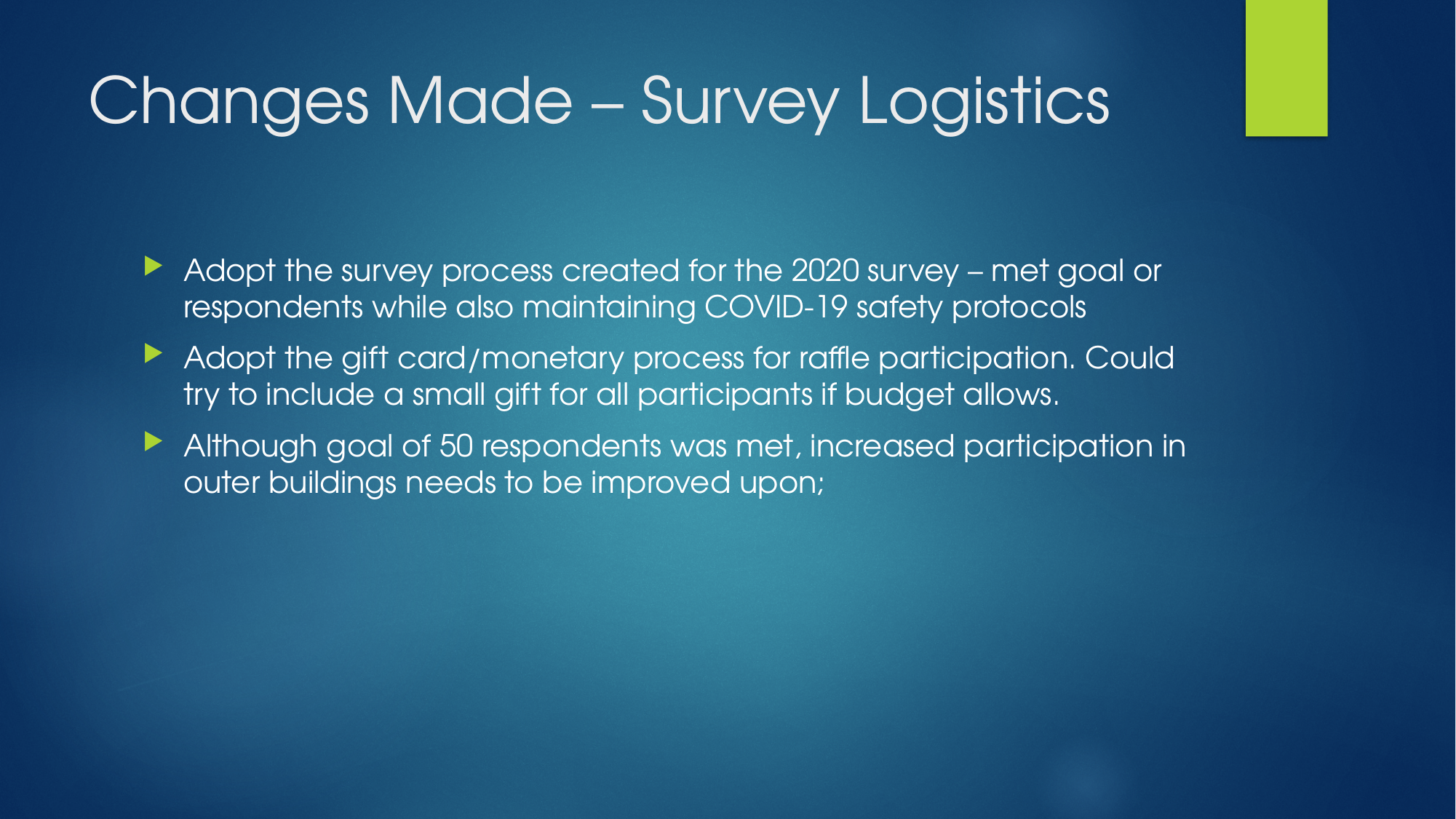

# Changes Made – Survey Logistics
Adopt the survey process created for the 2020 survey – met goal or respondents while also maintaining COVID-19 safety protocols
Adopt the gift card/monetary process for raffle participation. Could try to include a small gift for all participants if budget allows.
Although goal of 50 respondents was met, increased participation in outer buildings needs to be improved upon;